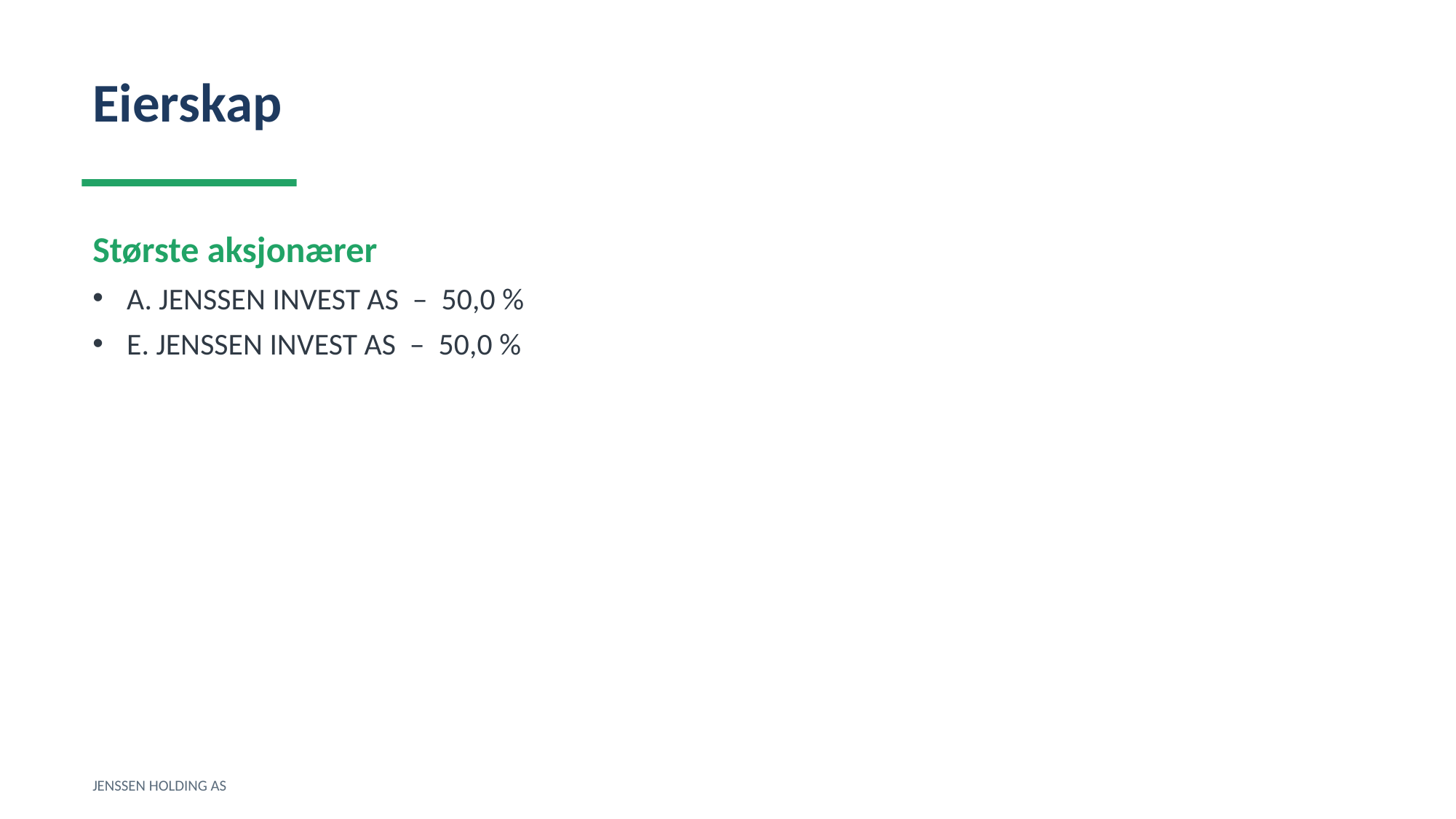

Eierskap

Største aksjonærer
A. JENSSEN INVEST AS  –  50,0 %
E. JENSSEN INVEST AS  –  50,0 %
JENSSEN HOLDING AS